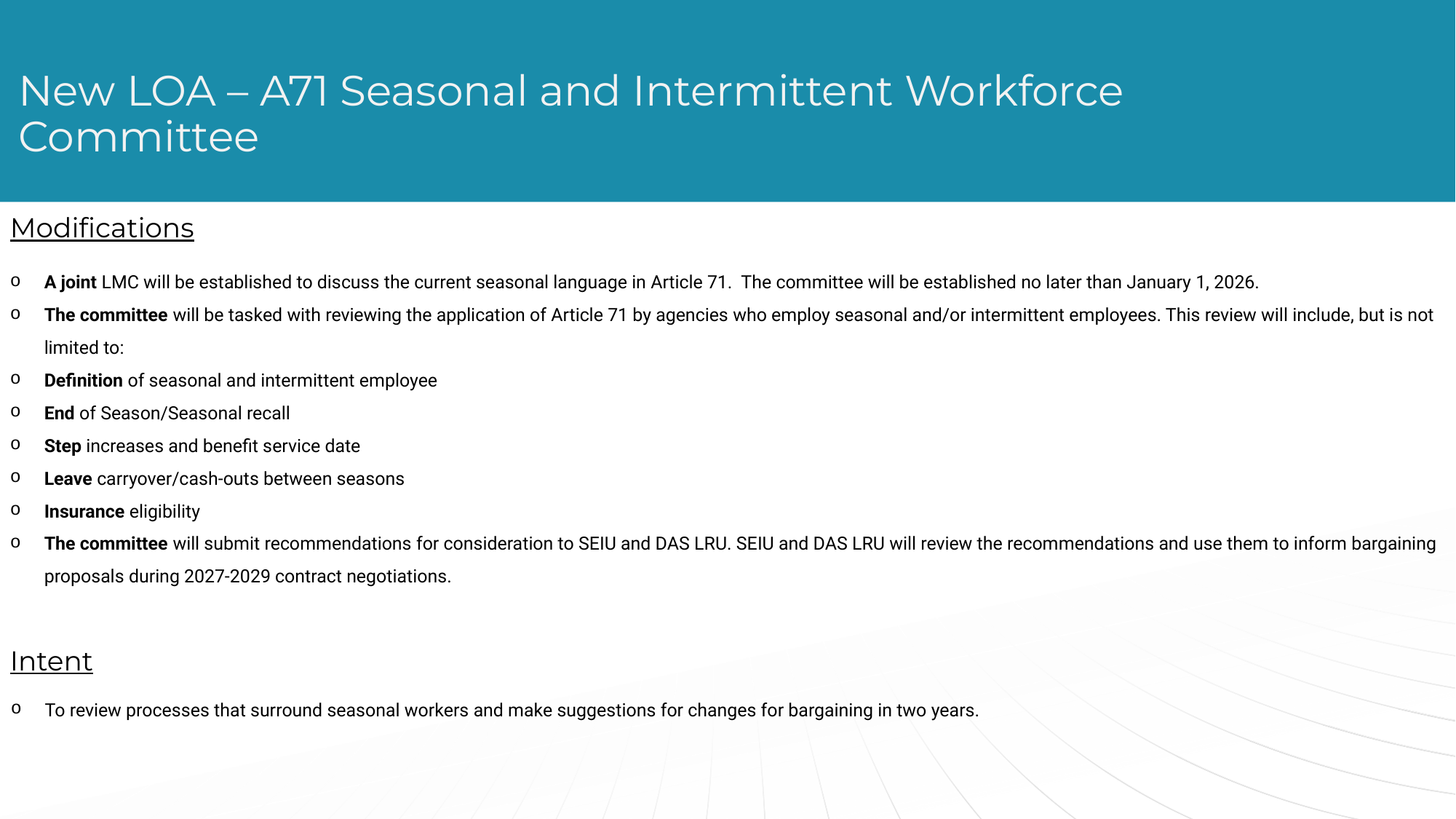

# New LOA – A71 Seasonal and Intermittent Workforce Committee
Modifications
A joint LMC will be established to discuss the current seasonal language in Article 71.  The committee will be established no later than January 1, 2026.
The committee will be tasked with reviewing the application of Article 71 by agencies who employ seasonal and/or intermittent employees. This review will include, but is not limited to:
Definition of seasonal and intermittent employee
End of Season/Seasonal recall
Step increases and benefit service date
Leave carryover/cash-outs between seasons
Insurance eligibility
The committee will submit recommendations for consideration to SEIU and DAS LRU. SEIU and DAS LRU will review the recommendations and use them to inform bargaining proposals during 2027-2029 contract negotiations.
Intent
To review processes that surround seasonal workers and make suggestions for changes for bargaining in two years.